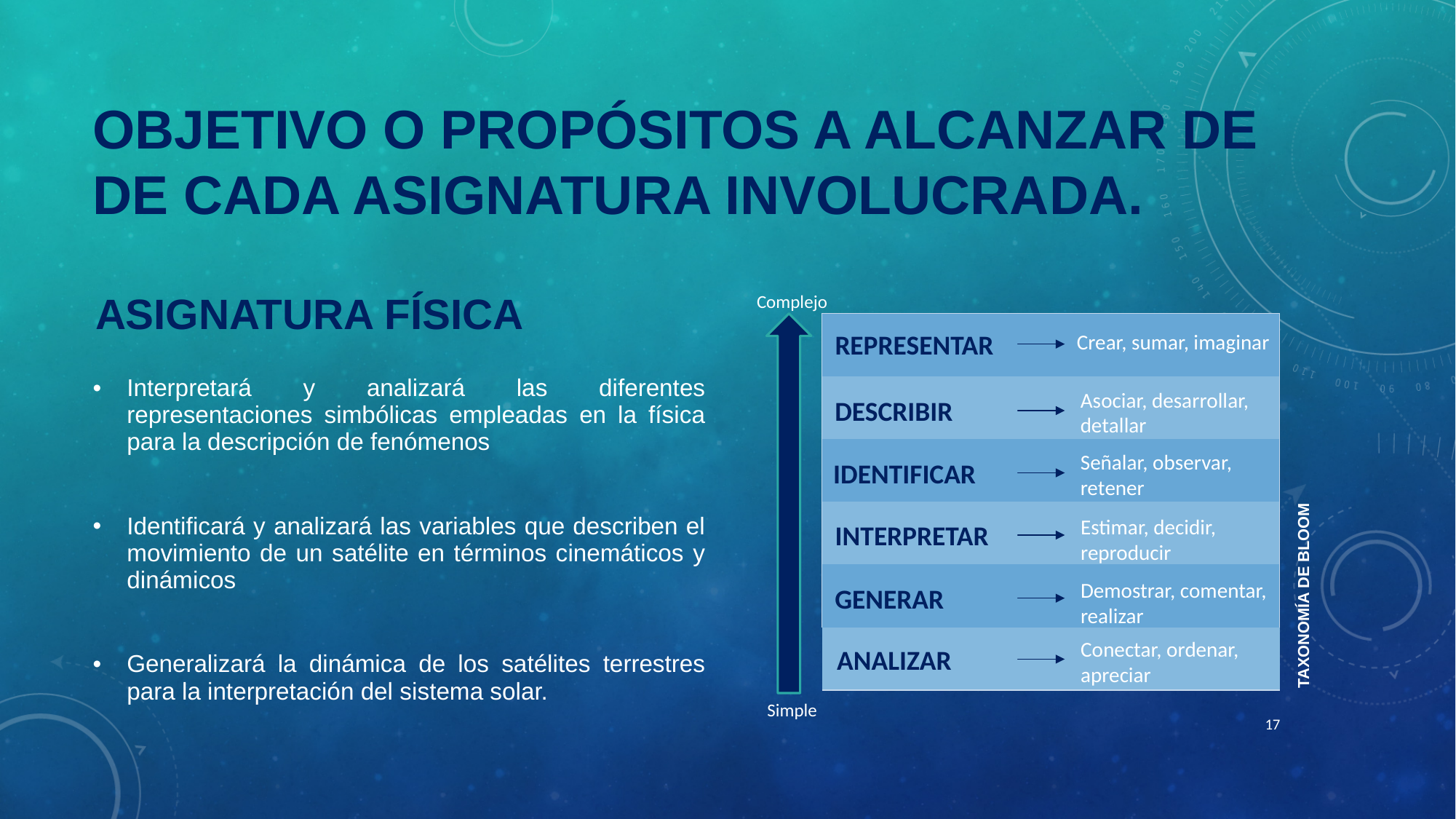

# OBJETIVO o propósitos a alcanzar de de cada asignatura involucrada.
asignatura física
Complejo
|  |
| --- |
|  |
|  |
|  |
|  |
|  |
Interpretará y analizará las diferentes representaciones simbólicas empleadas en la física para la descripción de fenómenos

Identificará y analizará las variables que describen el movimiento de un satélite en términos cinemáticos y dinámicos

Generalizará la dinámica de los satélites terrestres para la interpretación del sistema solar.
REPRESENTAR
Crear, sumar, imaginar
Asociar, desarrollar,
detallar
DESCRIBIR
Señalar, observar,
retener
IDENTIFICAR

Estimar, decidir,
reproducir
INTERPRETAR
Demostrar, comentar,
realizar
GENERAR
TAXONOMÍA DE BLOOM
Conectar, ordenar,
apreciar
ANALIZAR
Simple
17